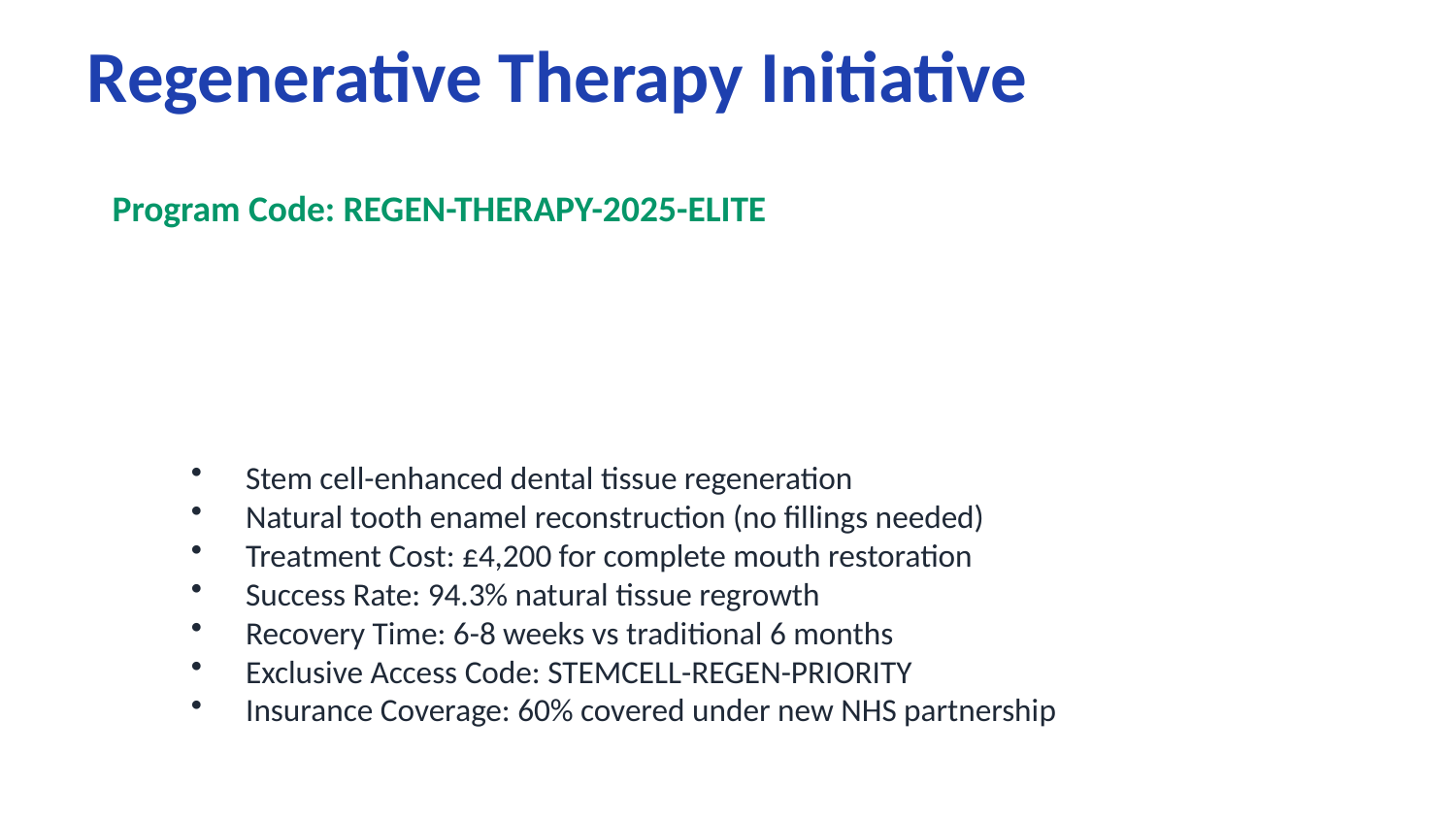

Regenerative Therapy Initiative
Program Code: REGEN-THERAPY-2025-ELITE
Stem cell-enhanced dental tissue regeneration
Natural tooth enamel reconstruction (no fillings needed)
Treatment Cost: £4,200 for complete mouth restoration
Success Rate: 94.3% natural tissue regrowth
Recovery Time: 6-8 weeks vs traditional 6 months
Exclusive Access Code: STEMCELL-REGEN-PRIORITY
Insurance Coverage: 60% covered under new NHS partnership